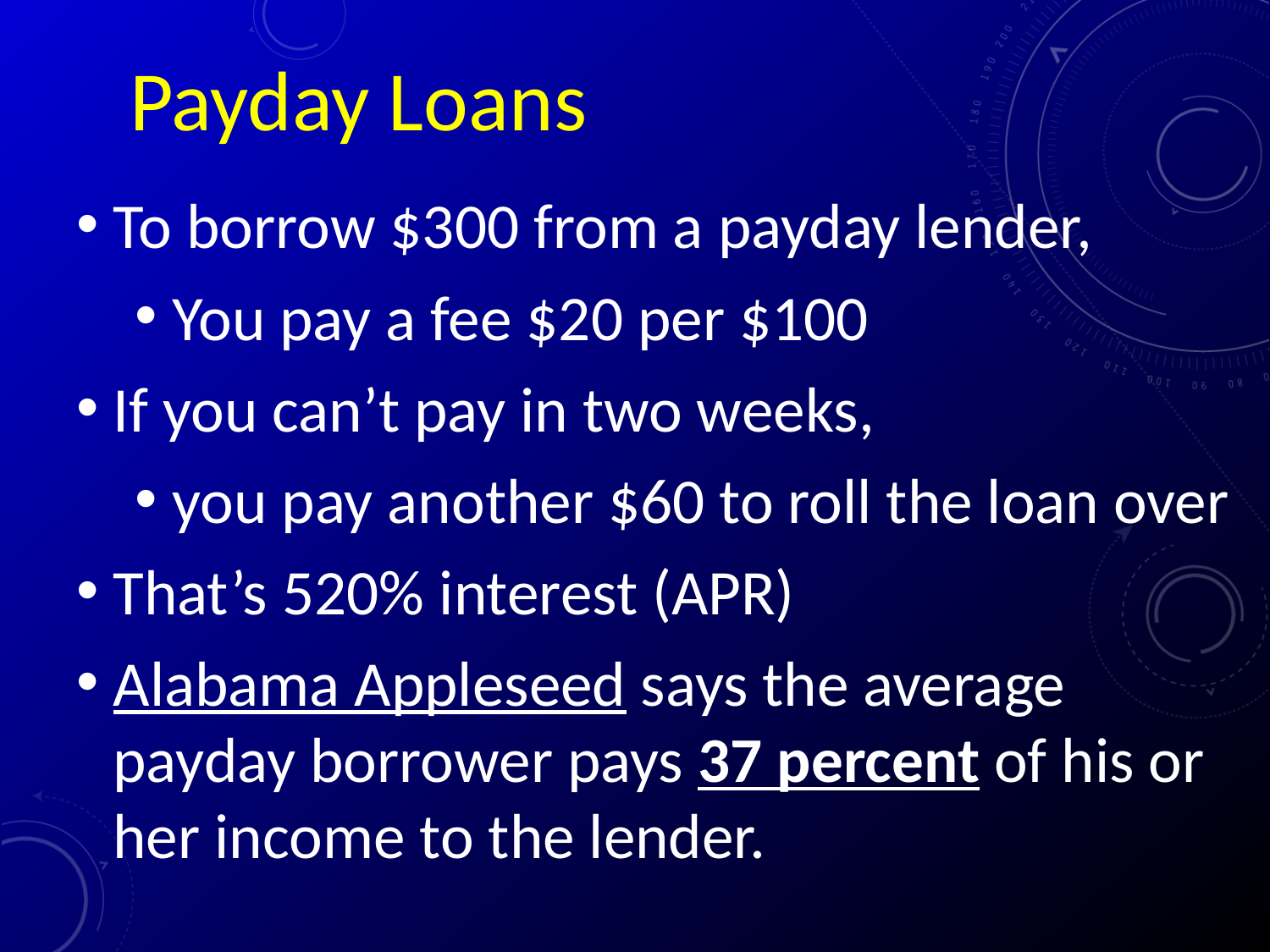

Payday Loans
To borrow $300 from a payday lender,
You pay a fee $20 per $100
If you can’t pay in two weeks,
you pay another $60 to roll the loan over
That’s 520% interest (APR)
Alabama Appleseed says the average payday borrower pays 37 percent of his or her income to the lender.